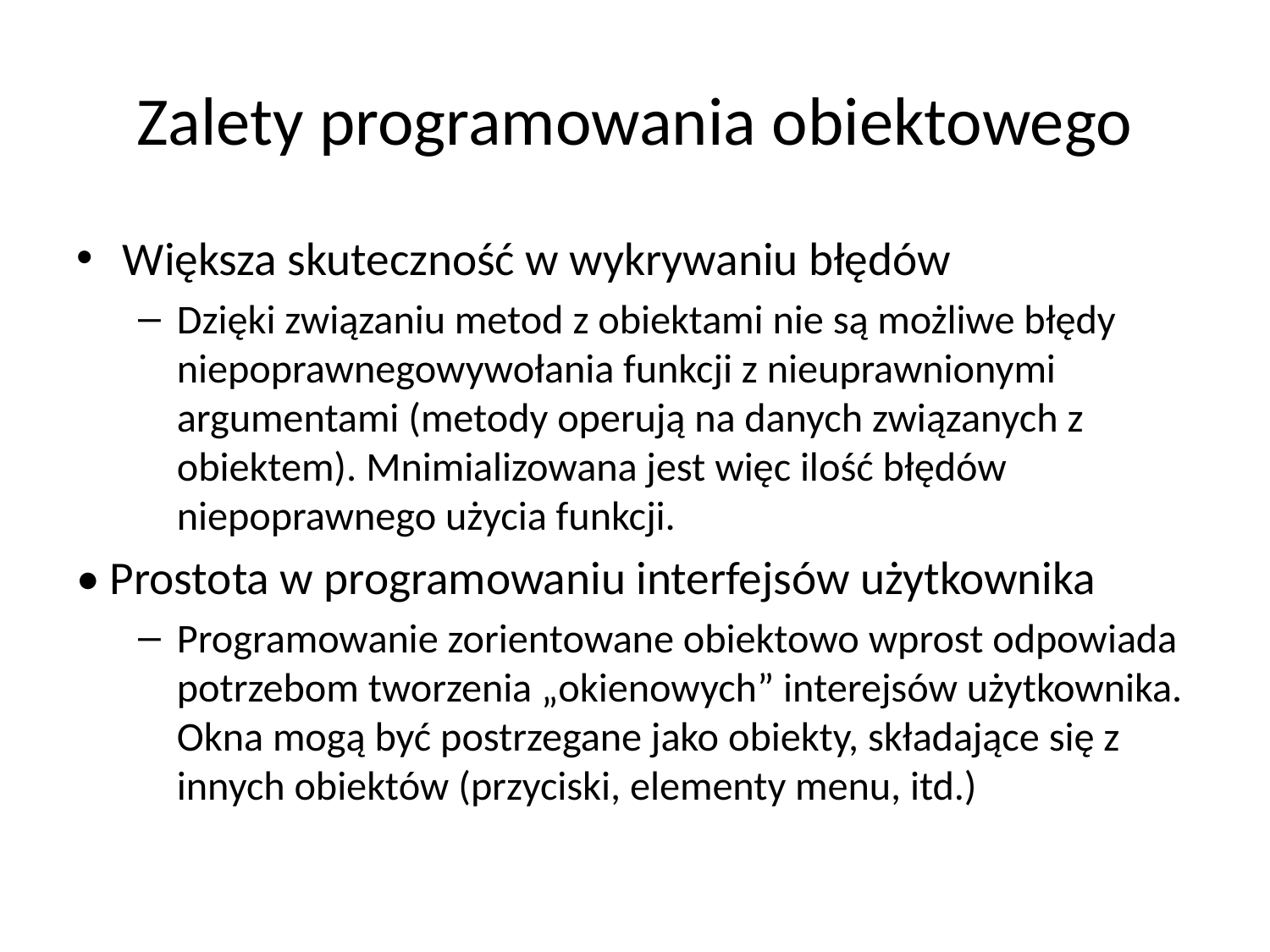

# Zalety programowania obiektowego
Większa skuteczność w wykrywaniu błędów
Dzięki związaniu metod z obiektami nie są możliwe błędy niepoprawnegowywołania funkcji z nieuprawnionymi argumentami (metody operują na danych związanych z obiektem). Mnimializowana jest więc ilość błędów niepoprawnego użycia funkcji.
• Prostota w programowaniu interfejsów użytkownika
Programowanie zorientowane obiektowo wprost odpowiada potrzebom tworzenia „okienowych” interejsów użytkownika. Okna mogą być postrzegane jako obiekty, składające się z innych obiektów (przyciski, elementy menu, itd.)